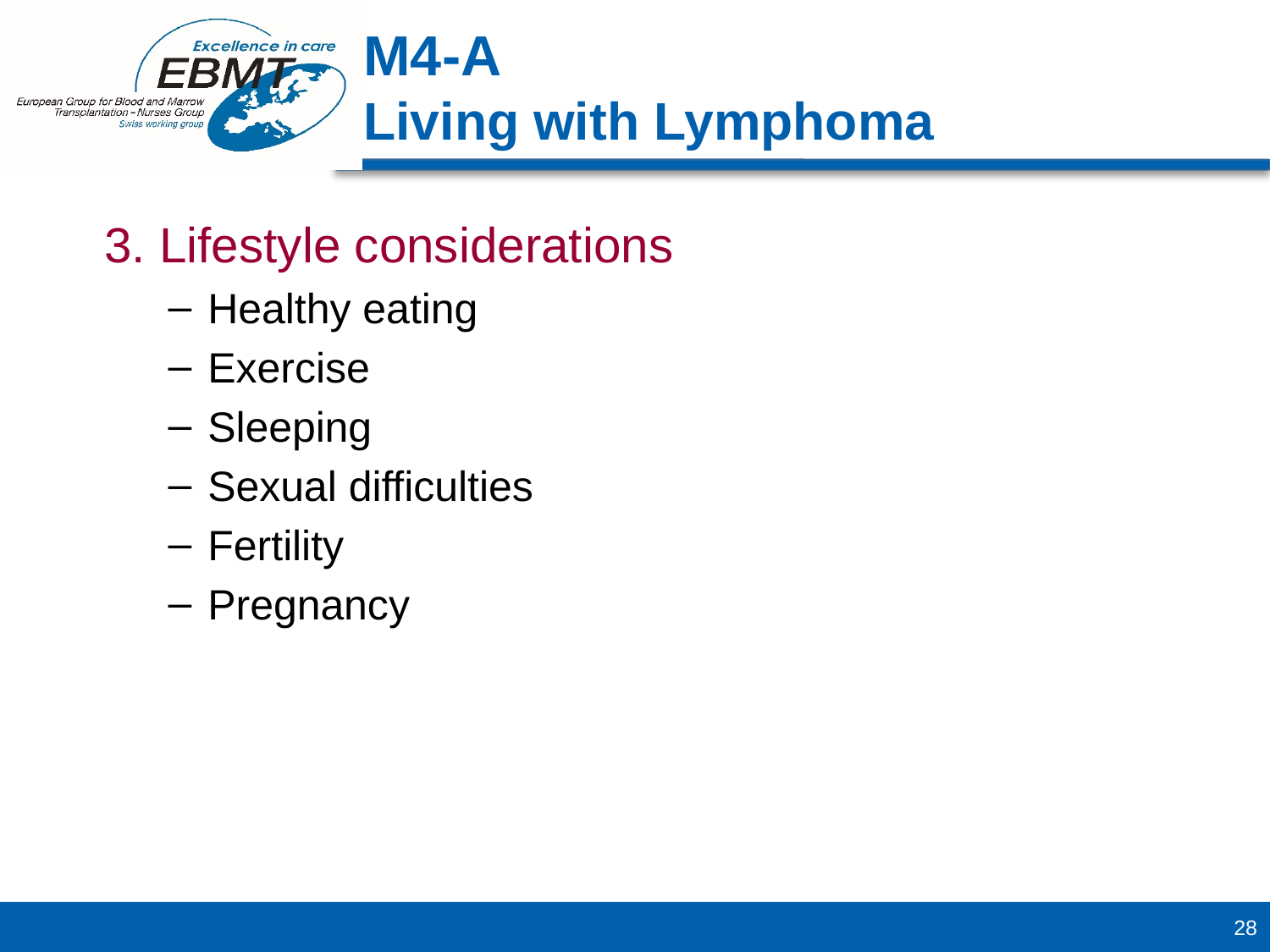

3. Lifestyle considerations
Healthy eating
Exercise
Sleeping
Sexual difficulties
Fertility
Pregnancy
M4-A
Living with Lymphoma